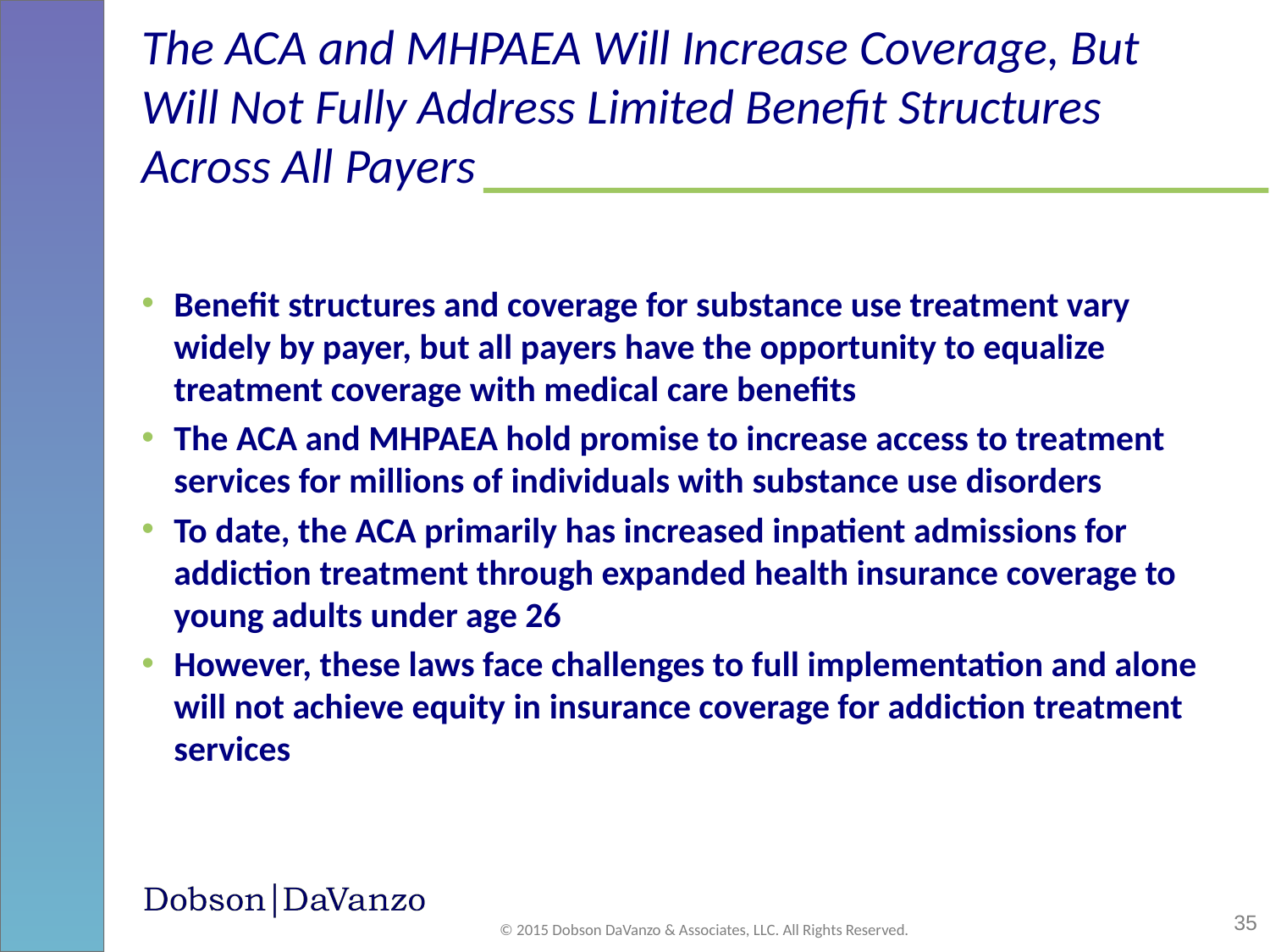

# The ACA and MHPAEA Will Increase Coverage, But Will Not Fully Address Limited Benefit Structures Across All Payers
Benefit structures and coverage for substance use treatment vary widely by payer, but all payers have the opportunity to equalize treatment coverage with medical care benefits
The ACA and MHPAEA hold promise to increase access to treatment services for millions of individuals with substance use disorders
To date, the ACA primarily has increased inpatient admissions for addiction treatment through expanded health insurance coverage to young adults under age 26
However, these laws face challenges to full implementation and alone will not achieve equity in insurance coverage for addiction treatment services